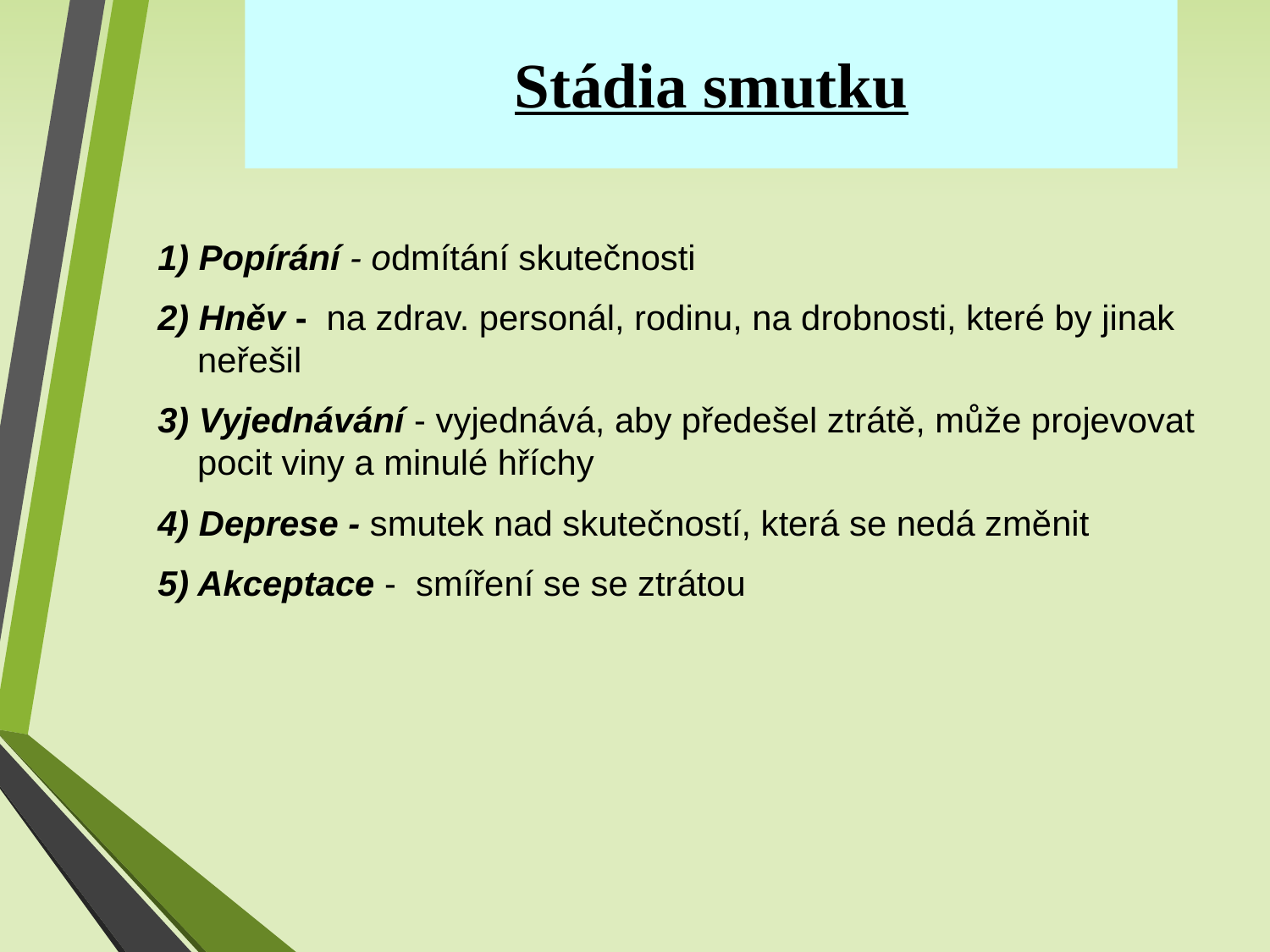

Stádia smutku
1) Popírání - odmítání skutečnosti
2) Hněv -  na zdrav. personál, rodinu, na drobnosti, které by jinak neřešil
3) Vyjednávání - vyjednává, aby předešel ztrátě, může projevovat pocit viny a minulé hříchy
4) Deprese - smutek nad skutečností, která se nedá změnit
5) Akceptace -  smíření se se ztrátou